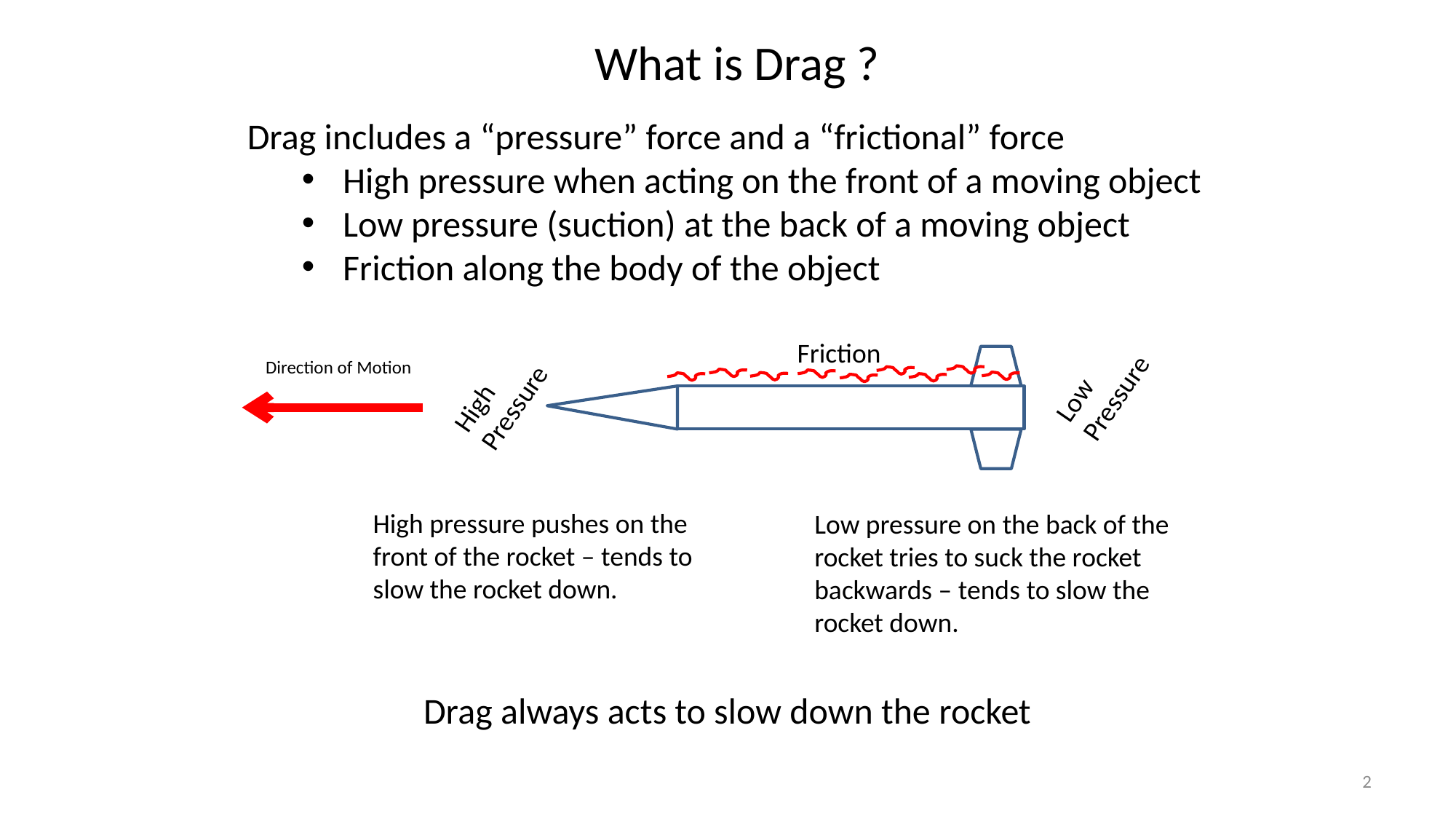

What is Drag ?
Drag includes a “pressure” force and a “frictional” force
High pressure when acting on the front of a moving object
Low pressure (suction) at the back of a moving object
Friction along the body of the object
Friction
Low Pressure

High Pressure
Direction of Motion

High pressure pushes on the front of the rocket – tends to slow the rocket down.
Low pressure on the back of the rocket tries to suck the rocket backwards – tends to slow the rocket down.
Drag always acts to slow down the rocket
2